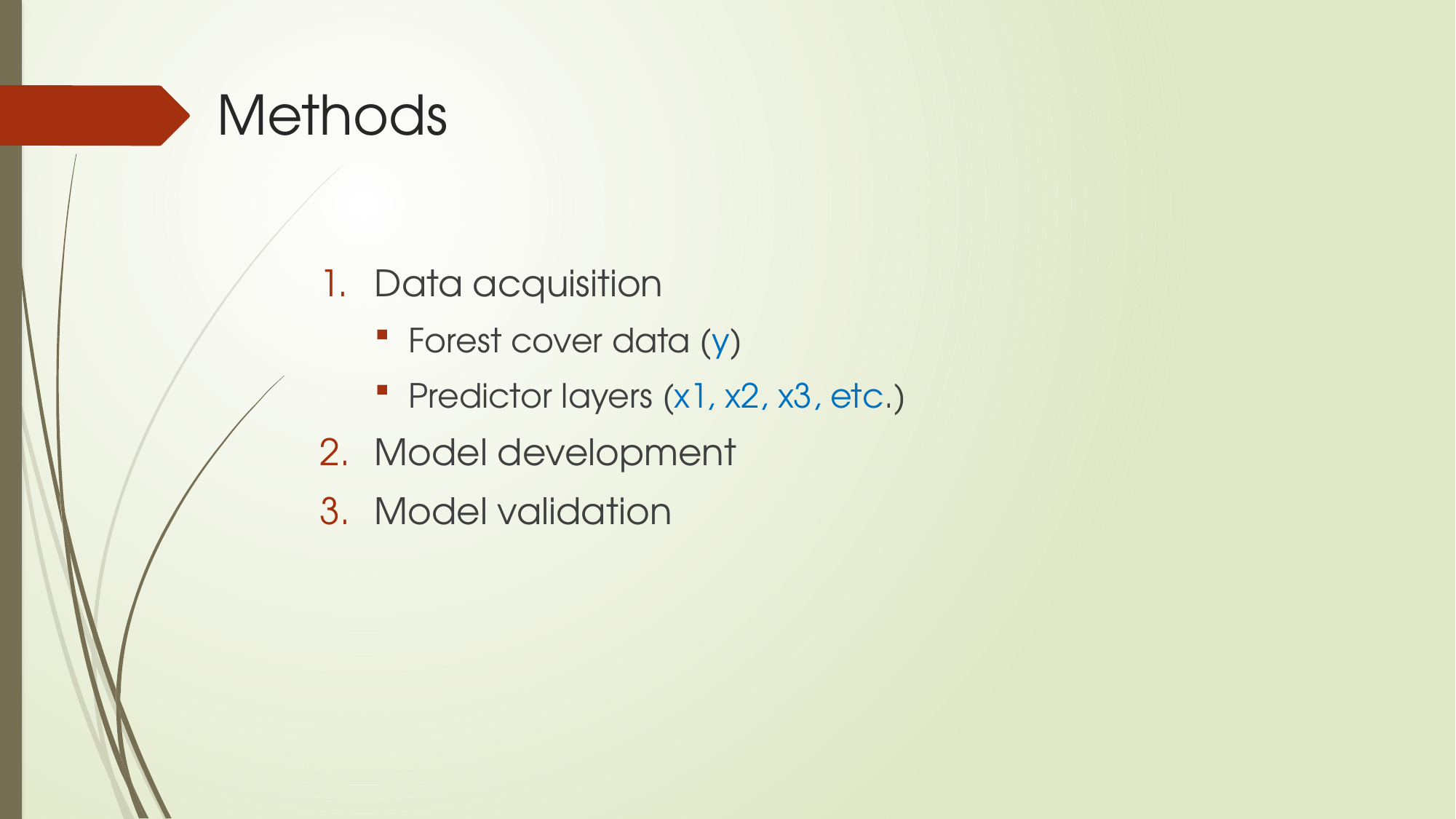

# Methods
Data acquisition
Forest cover data (y)
Predictor layers (x1, x2, x3, etc.)
Model development
Model validation